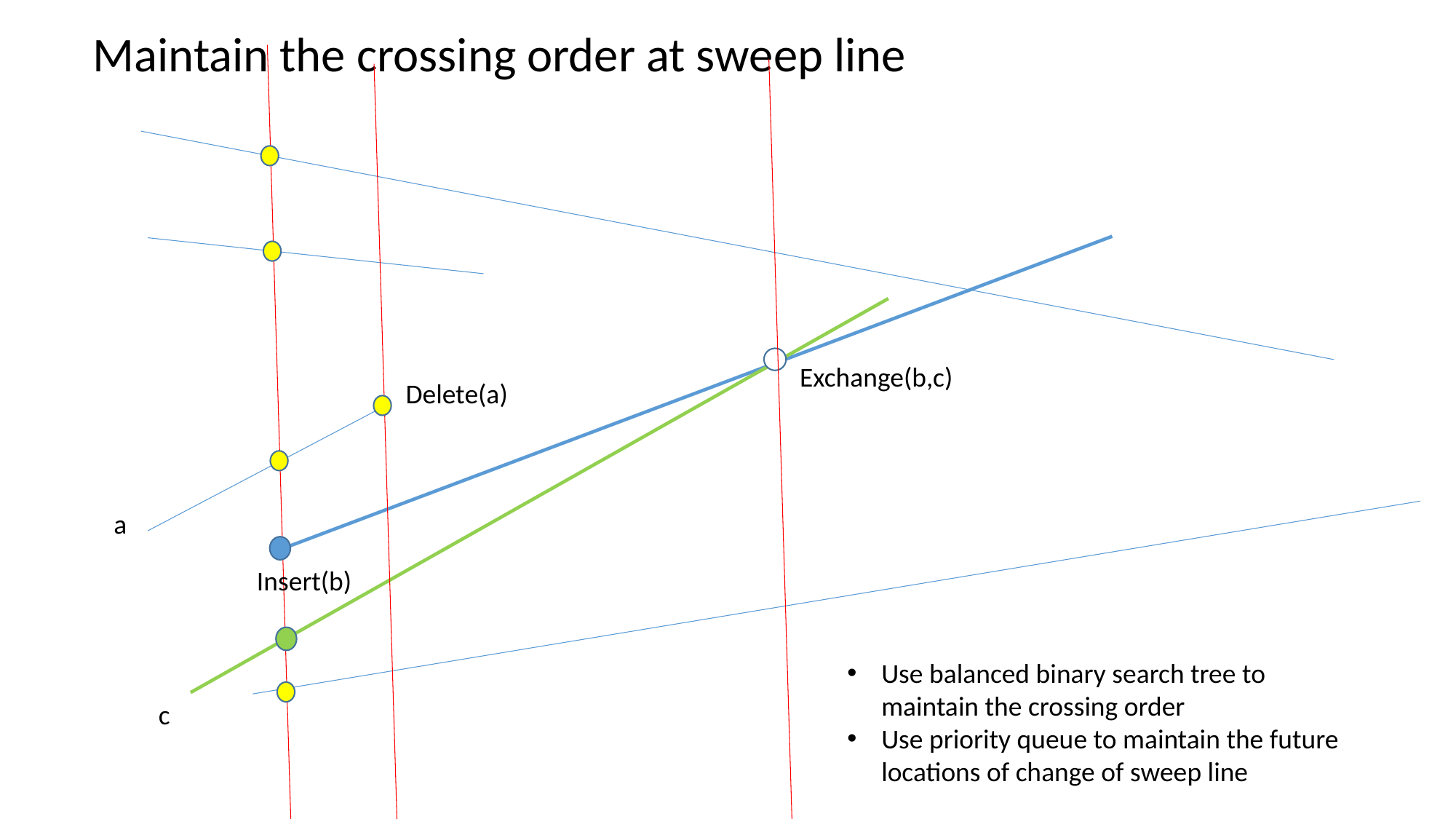

Maintain the crossing order at sweep line

Exchange(b,c)
Delete(a)

a

Insert(b)

Use balanced binary search tree to maintain the crossing order
Use priority queue to maintain the future locations of change of sweep line

c